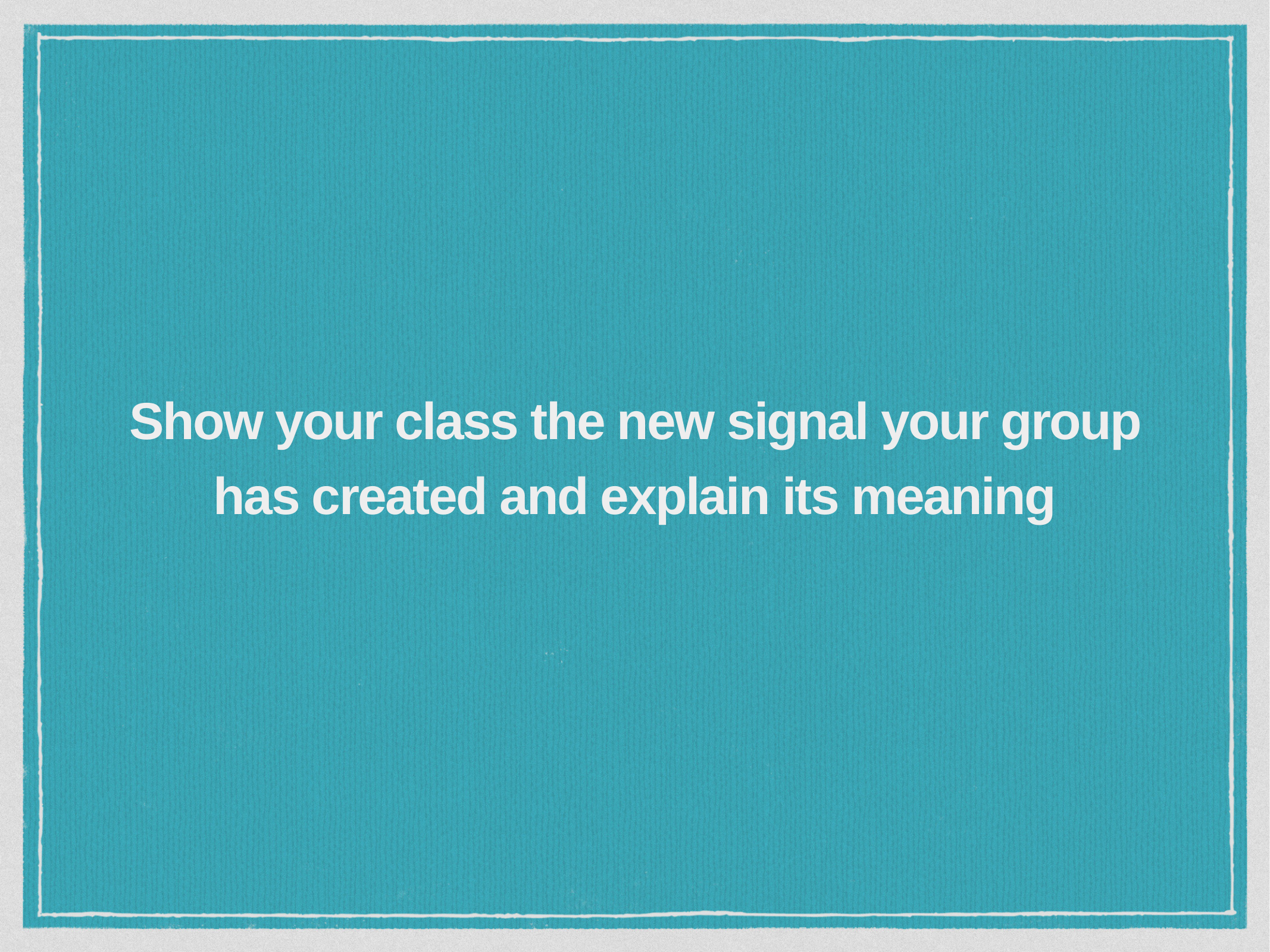

Show your class the new signal your group has created and explain its meaning